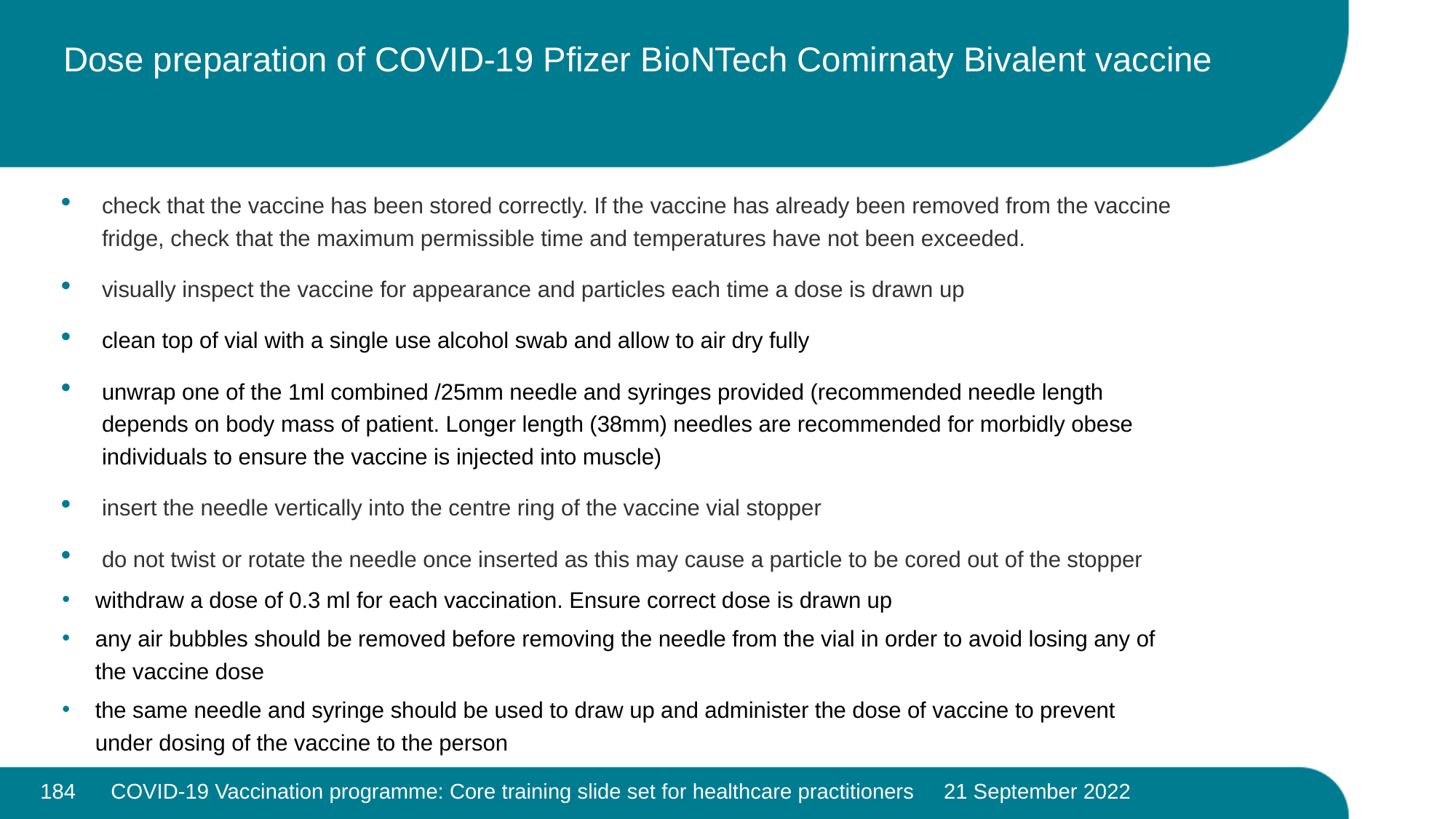

# Dose preparation of COVID-19 Pfizer BioNTech Comirnaty Bivalent vaccine
check that the vaccine has been stored correctly. If the vaccine has already been removed from the vaccine fridge, check that the maximum permissible time and temperatures have not been exceeded.
visually inspect the vaccine for appearance and particles each time a dose is drawn up
clean top of vial with a single use alcohol swab and allow to air dry fully
unwrap one of the 1ml combined /25mm needle and syringes provided (recommended needle length depends on body mass of patient. Longer length (38mm) needles are recommended for morbidly obese individuals to ensure the vaccine is injected into muscle)
insert the needle vertically into the centre ring of the vaccine vial stopper
do not twist or rotate the needle once inserted as this may cause a particle to be cored out of the stopper
withdraw a dose of 0.3 ml for each vaccination. Ensure correct dose is drawn up
any air bubbles should be removed before removing the needle from the vial in order to avoid losing any of the vaccine dose
the same needle and syringe should be used to draw up and administer the dose of vaccine to prevent under dosing of the vaccine to the person

184
COVID-19 Vaccination programme: Core training slide set for healthcare practitioners     21 September 2022